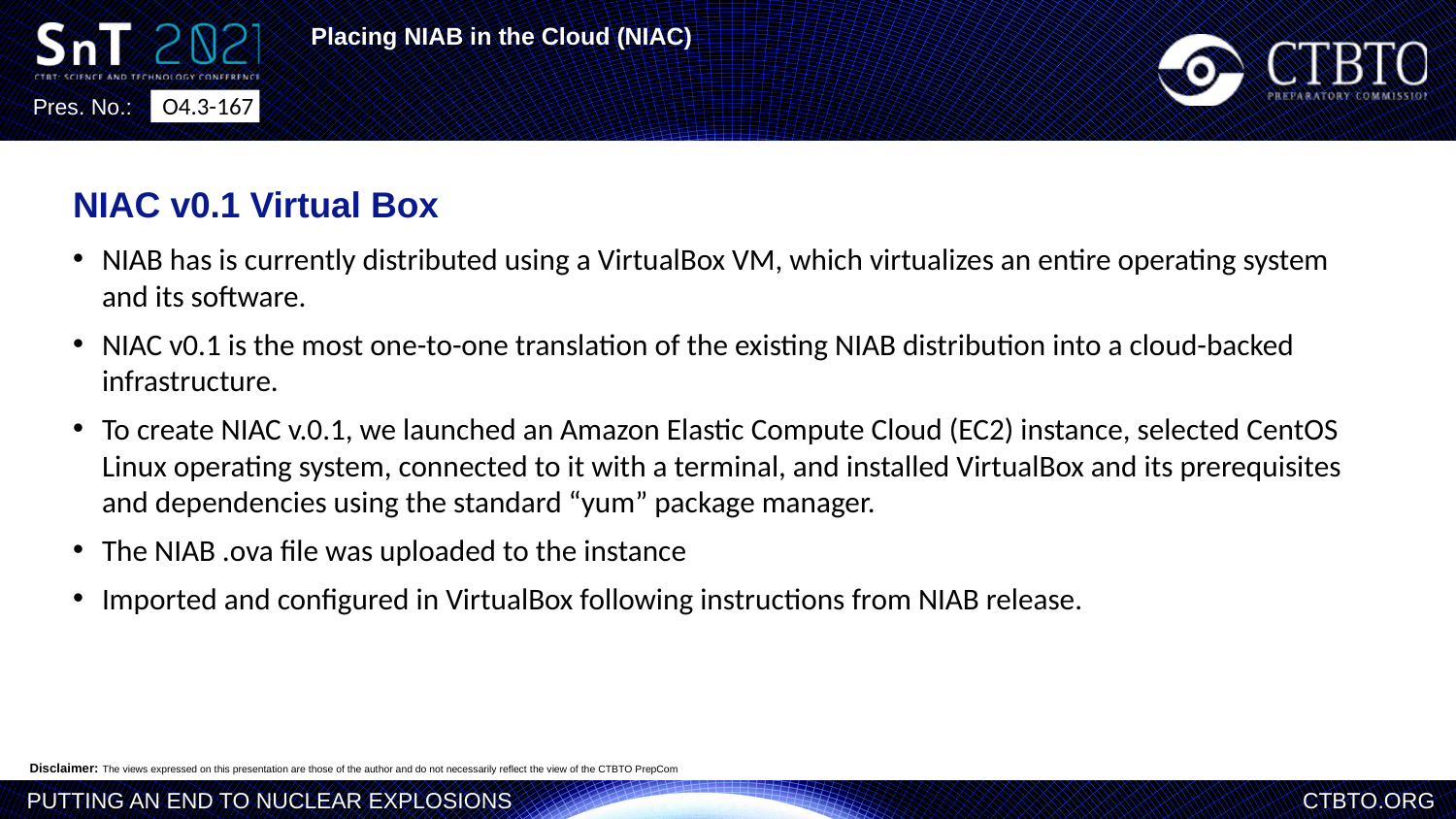

Placing NIAB in the Cloud (NIAC)
O4.3-167

NIAC v0.1 Virtual Box
NIAB has is currently distributed using a VirtualBox VM, which virtualizes an entire operating system and its software.
NIAC v0.1 is the most one-to-one translation of the existing NIAB distribution into a cloud-backed infrastructure.
To create NIAC v.0.1, we launched an Amazon Elastic Compute Cloud (EC2) instance, selected CentOS Linux operating system, connected to it with a terminal, and installed VirtualBox and its prerequisites and dependencies using the standard “yum” package manager.
The NIAB .ova file was uploaded to the instance
Imported and configured in VirtualBox following instructions from NIAB release.